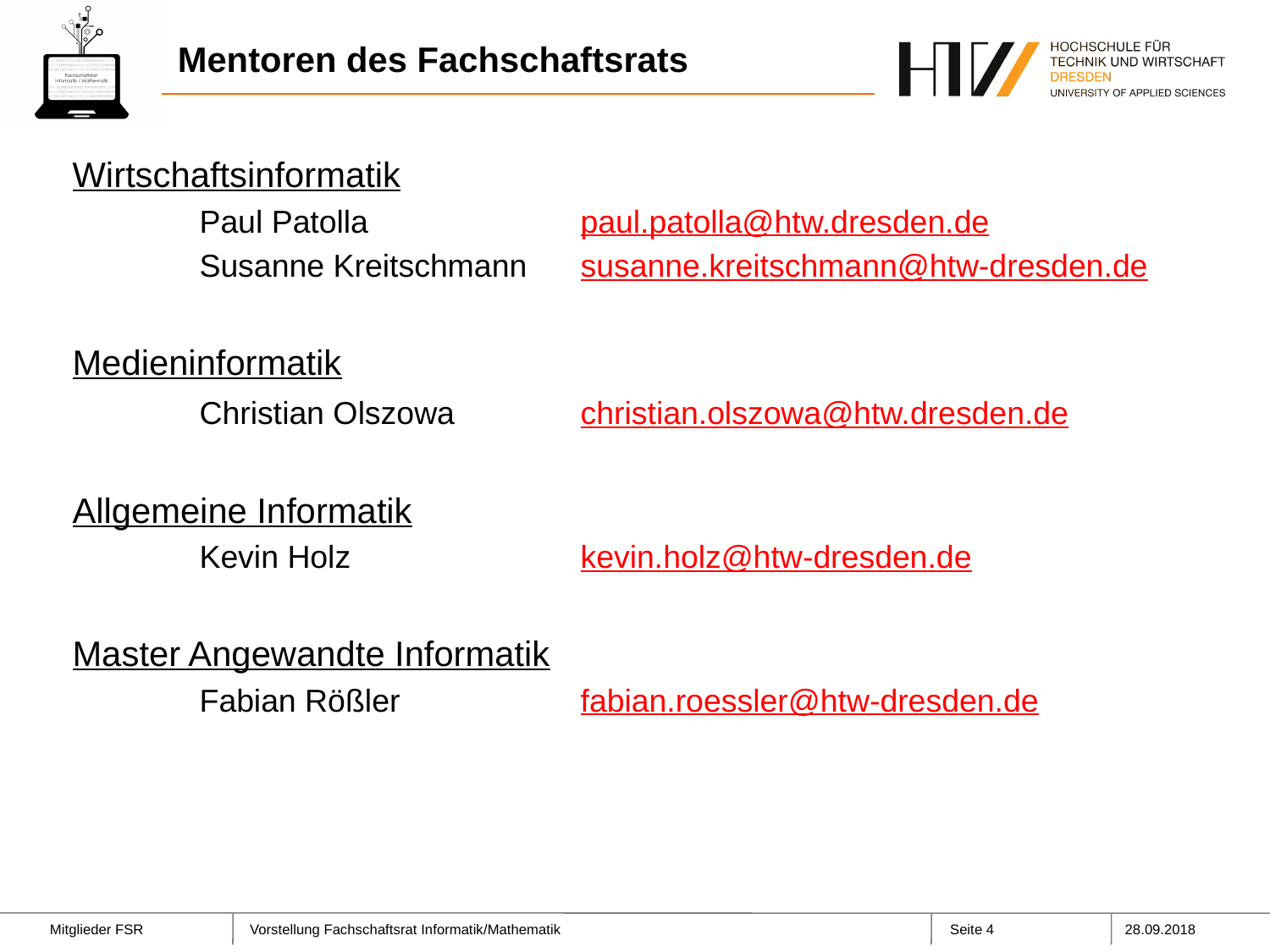

# Mentoren des Fachschaftsrats
Wirtschaftsinformatik
	Paul Patolla		paul.patolla@htw.dresden.de
	Susanne Kreitschmann	susanne.kreitschmann@htw-dresden.de

Medieninformatik
	Christian Olszowa	christian.olszowa@htw.dresden.de

Allgemeine Informatik
	Kevin Holz		kevin.holz@htw-dresden.de

Master Angewandte Informatik
	Fabian Rößler		fabian.roessler@htw-dresden.de